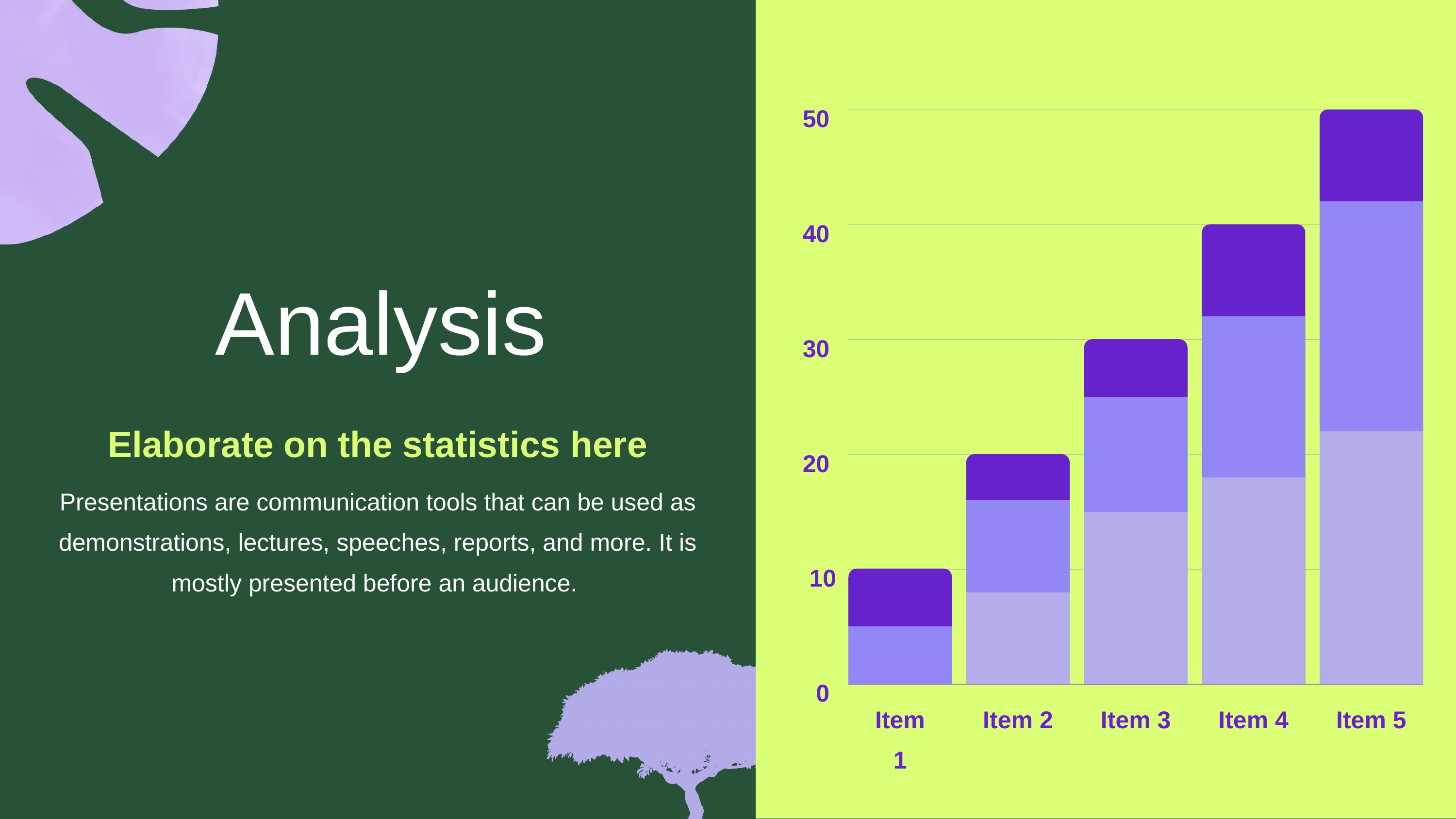

50

40
30
20
10
0
Item 1
Item 2
Item 3
Item 4
Item 5
Analysis
Elaborate on the statistics here
Presentations are communication tools that can be used as demonstrations, lectures, speeches, reports, and more. It is mostly presented before an audience.